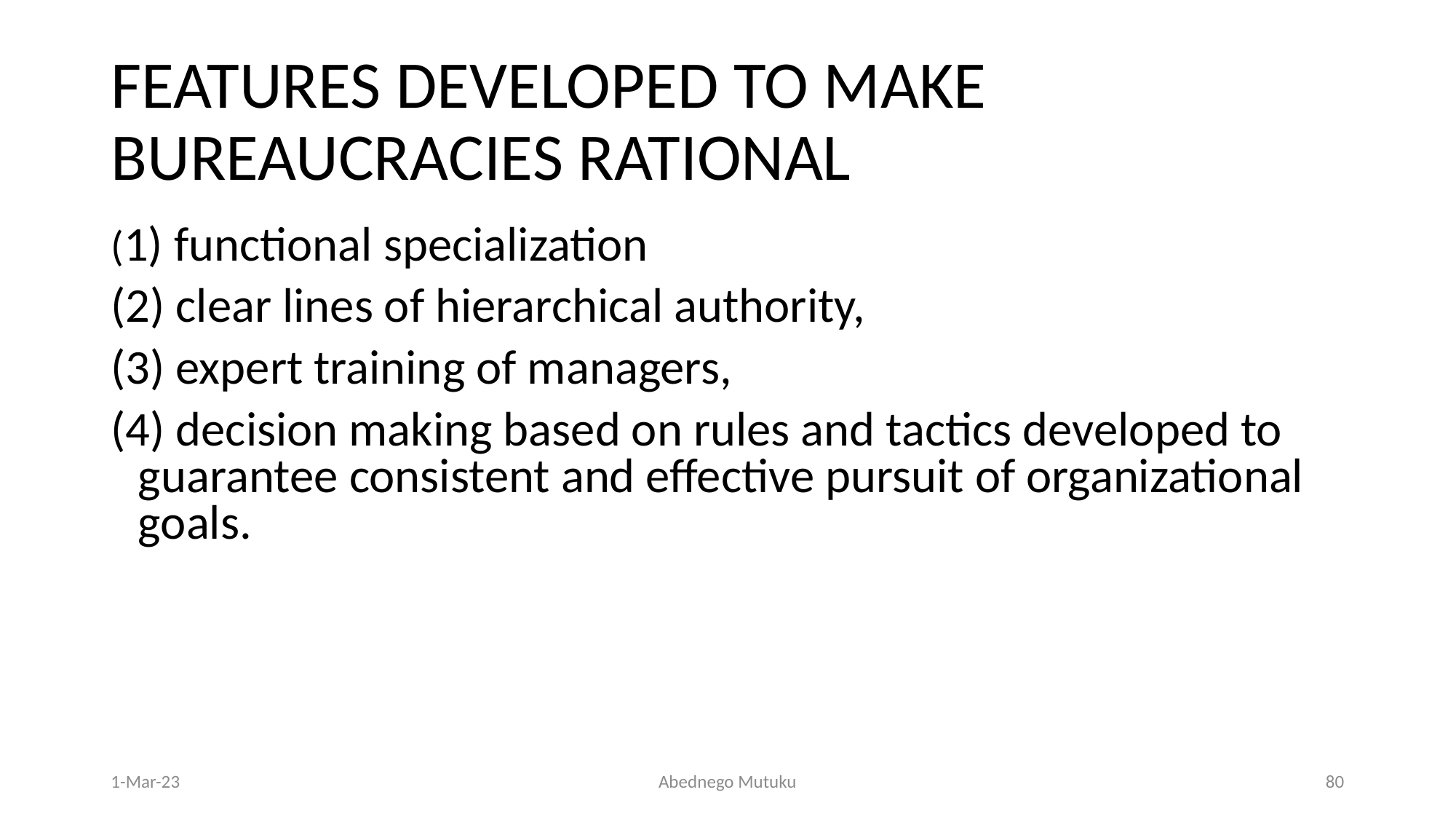

# FEATURES DEVELOPED TO MAKE BUREAUCRACIES RATIONAL
(1) functional specialization
(2) clear lines of hierarchical authority,
(3) expert training of managers,
(4) decision making based on rules and tactics developed to guarantee consistent and effective pursuit of organizational goals.

1-Mar-23
Abednego Mutuku
80